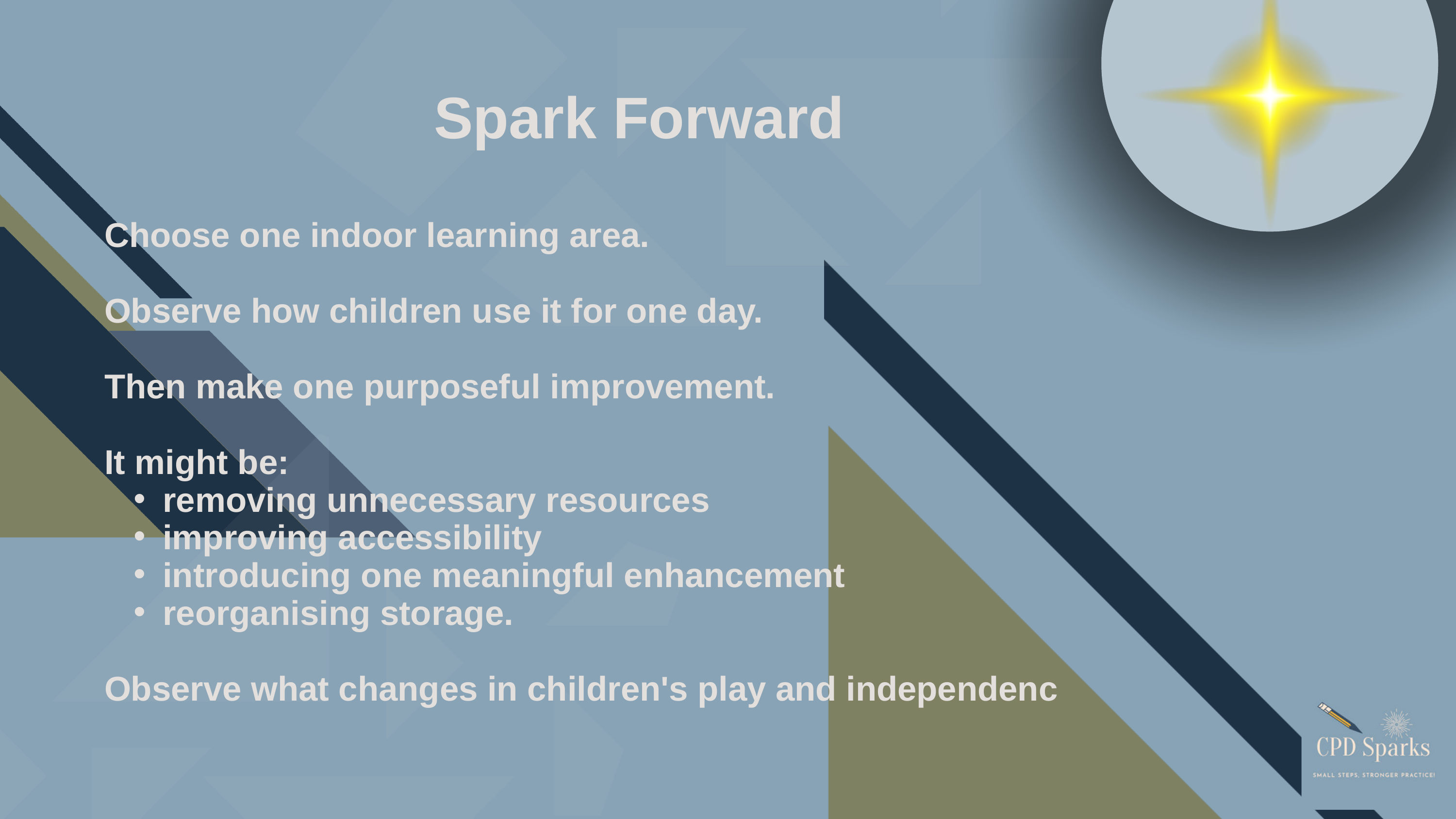

Spark Forward
Choose one indoor learning area.

Observe how children use it for one day.

Then make one purposeful improvement.

It might be:
removing unnecessary resources
improving accessibility
introducing one meaningful enhancement
reorganising storage.

Observe what changes in children's play and independenc